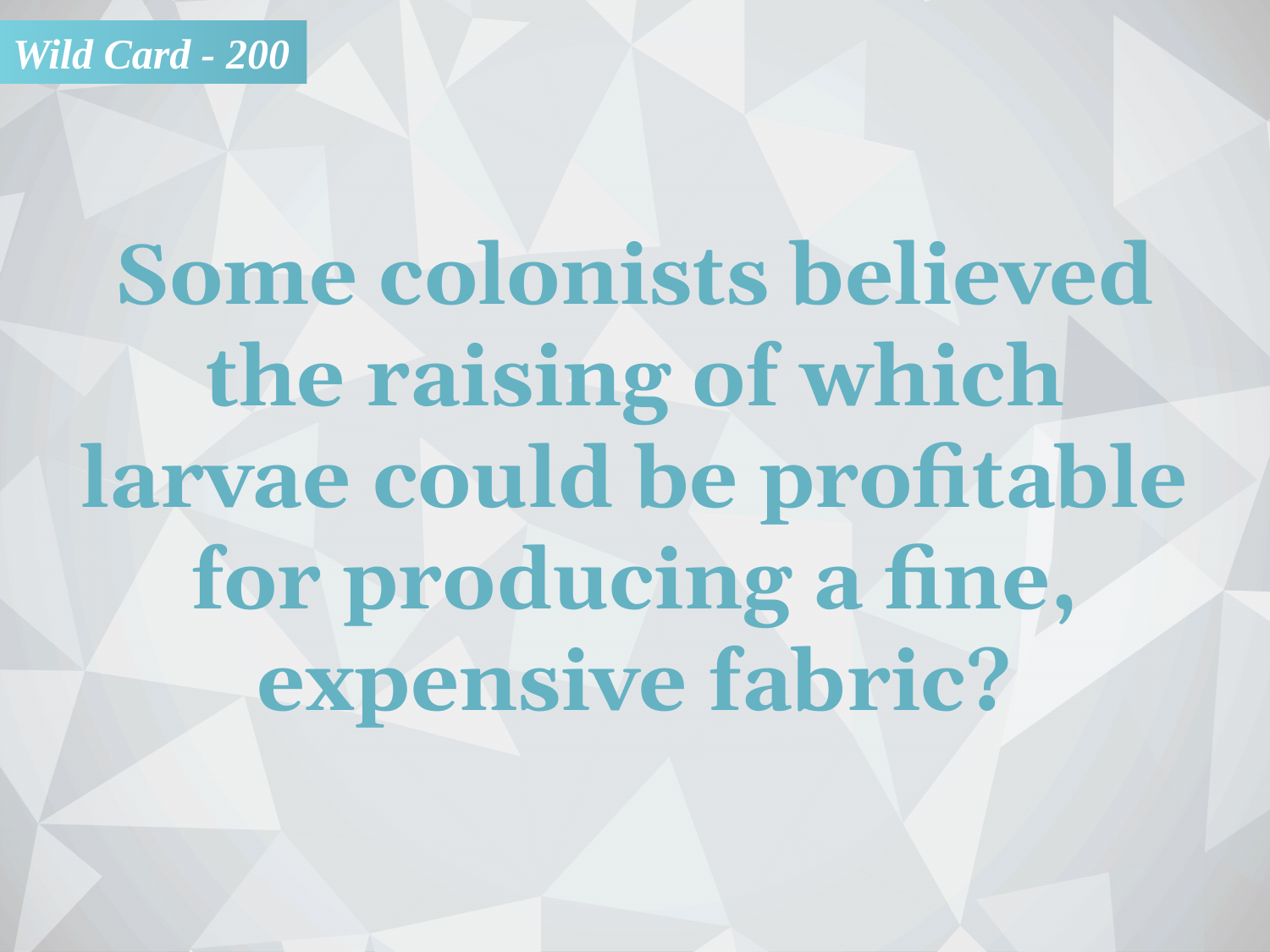

Wild Card - 200
Some colonists believed
the raising of which
larvae could be profitable
for producing a fine,
expensive fabric?